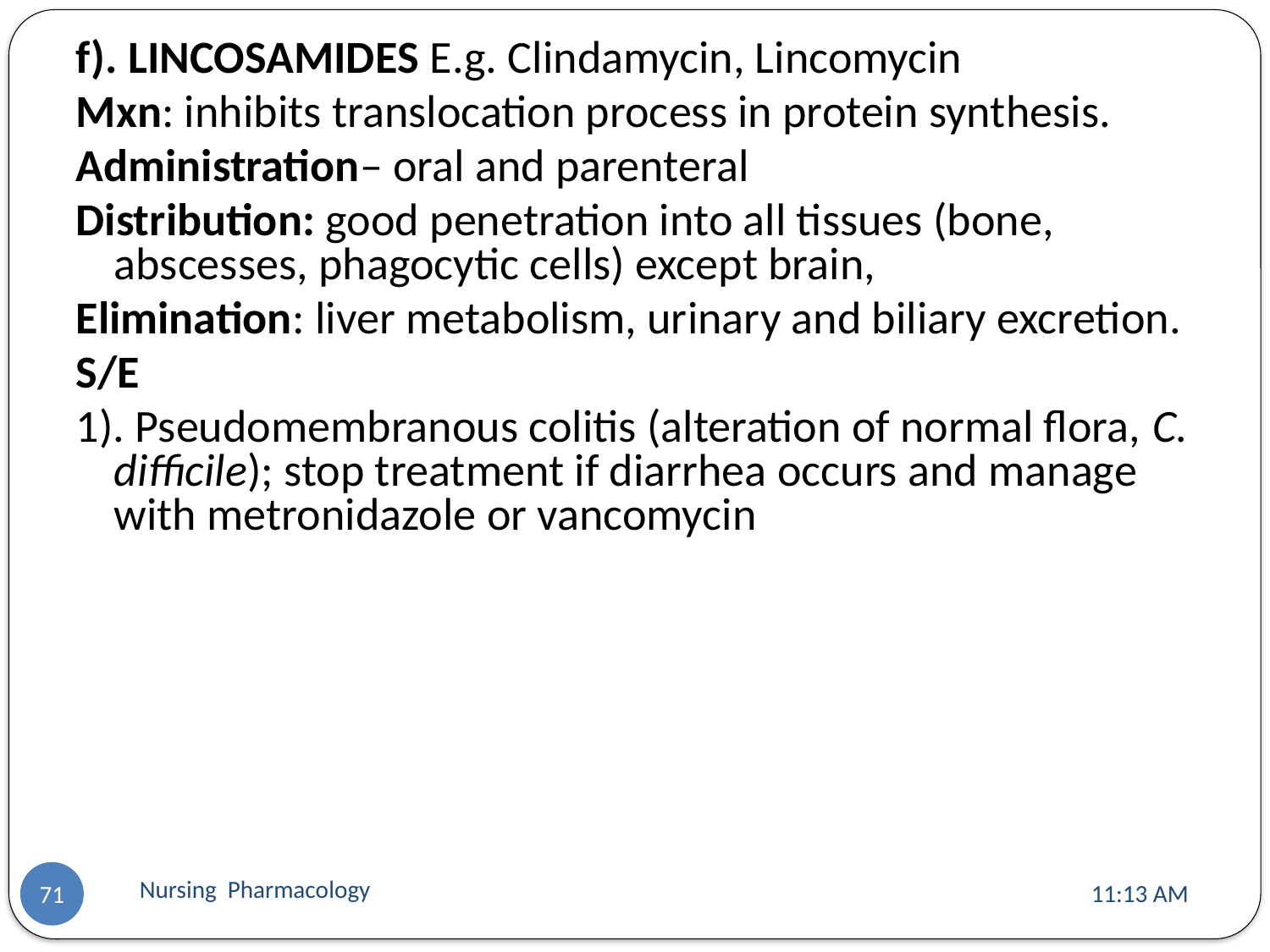

f). LINCOSAMIDES E.g. Clindamycin, Lincomycin
Mxn: inhibits translocation process in protein synthesis.
Administration– oral and parenteral
Distribution: good penetration into all tissues (bone, abscesses, phagocytic cells) except brain,
Elimination: liver metabolism, urinary and biliary excretion.
S/E
1). Pseudomembranous colitis (alteration of normal flora, C. difficile); stop treatment if diarrhea occurs and manage with metronidazole or vancomycin
Nursing  Pharmacology
11:13 AM
71